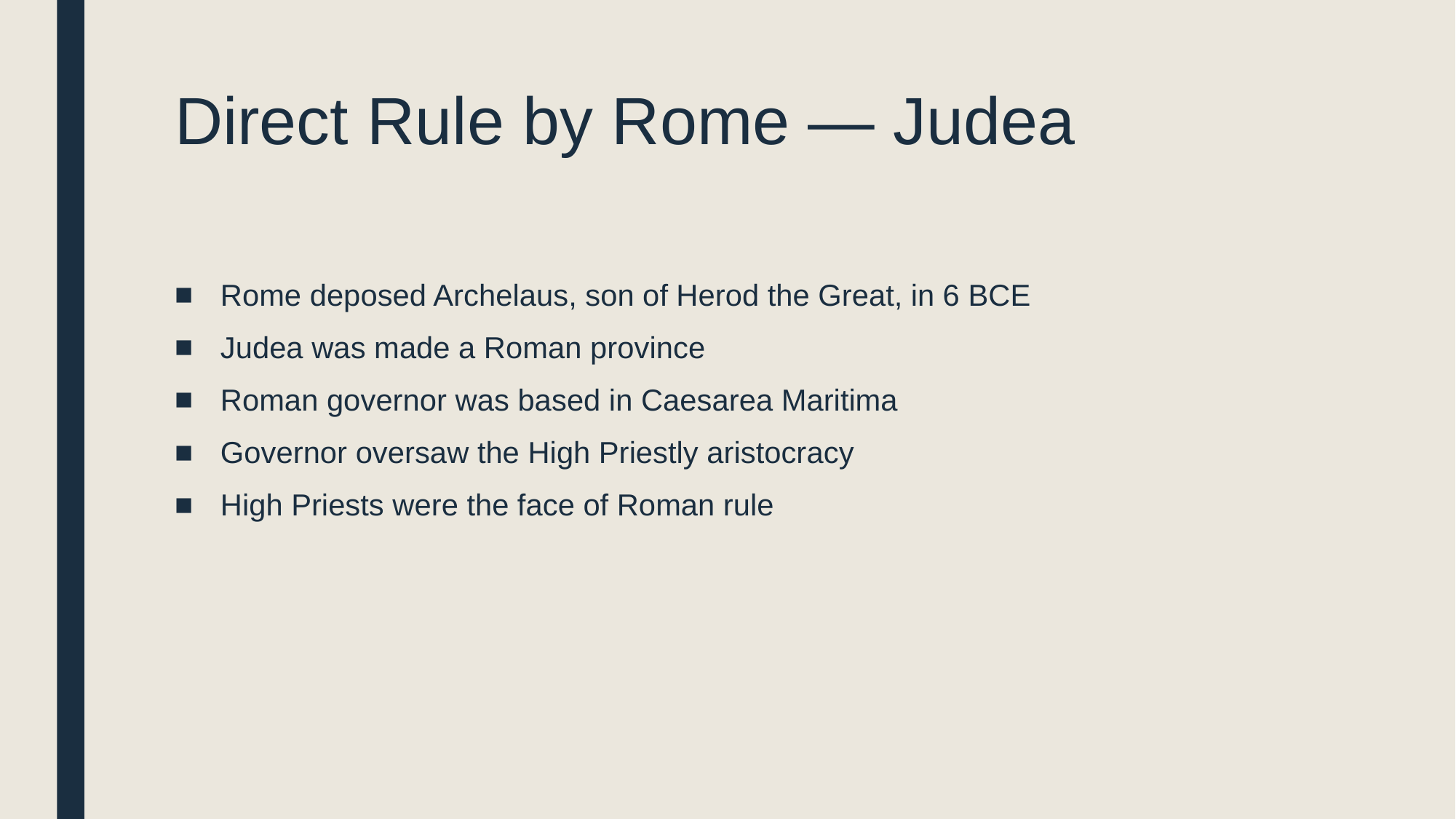

# Direct Rule by Rome — Judea
Rome deposed Archelaus, son of Herod the Great, in 6 BCE
Judea was made a Roman province
Roman governor was based in Caesarea Maritima
Governor oversaw the High Priestly aristocracy
High Priests were the face of Roman rule